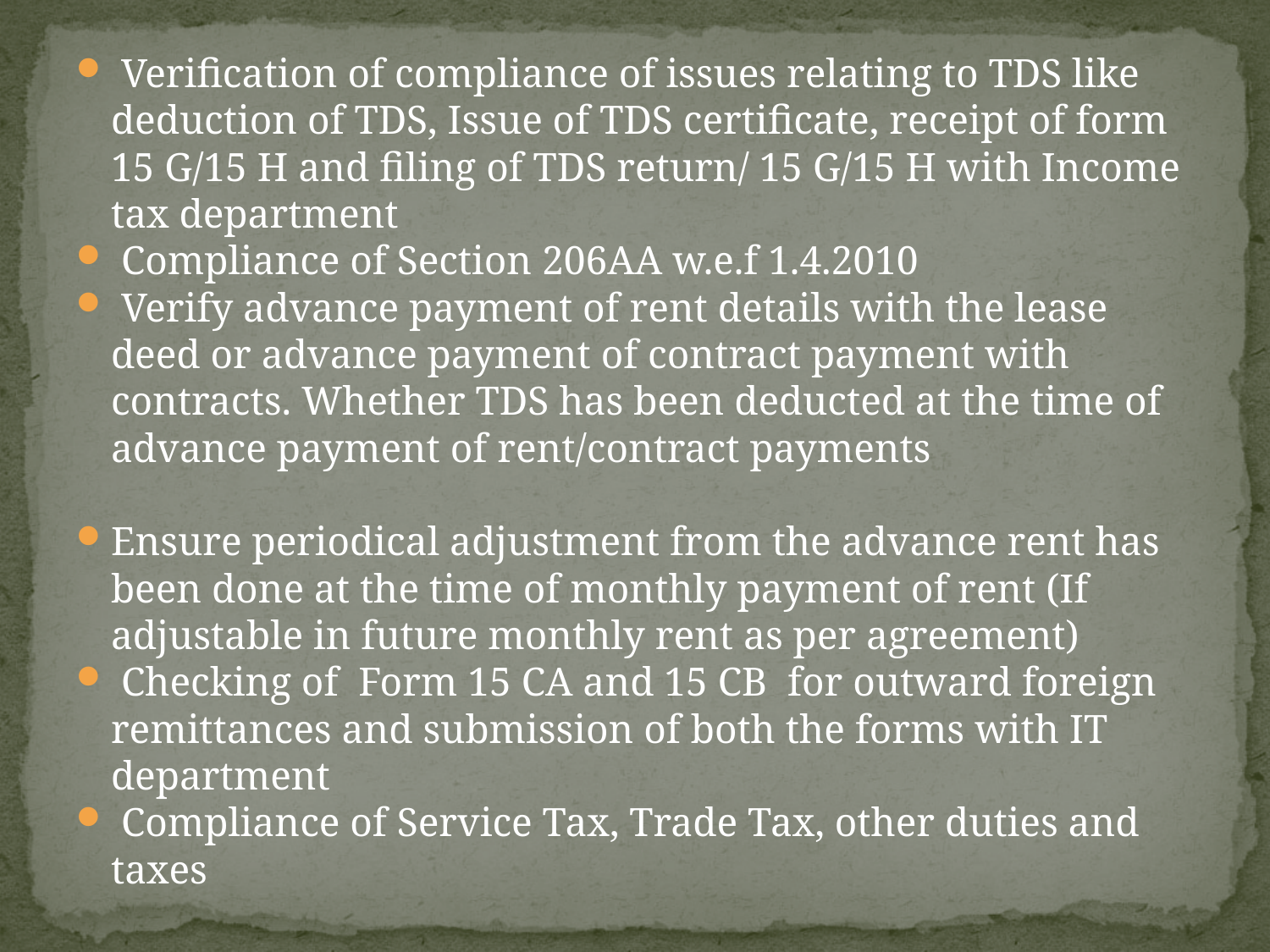

Verification of compliance of issues relating to TDS like deduction of TDS, Issue of TDS certificate, receipt of form 15 G/15 H and filing of TDS return/ 15 G/15 H with Income tax department
 Compliance of Section 206AA w.e.f 1.4.2010
 Verify advance payment of rent details with the lease deed or advance payment of contract payment with contracts. Whether TDS has been deducted at the time of advance payment of rent/contract payments

Ensure periodical adjustment from the advance rent has been done at the time of monthly payment of rent (If adjustable in future monthly rent as per agreement)
 Checking of  Form 15 CA and 15 CB  for outward foreign remittances and submission of both the forms with IT department
 Compliance of Service Tax, Trade Tax, other duties and taxes